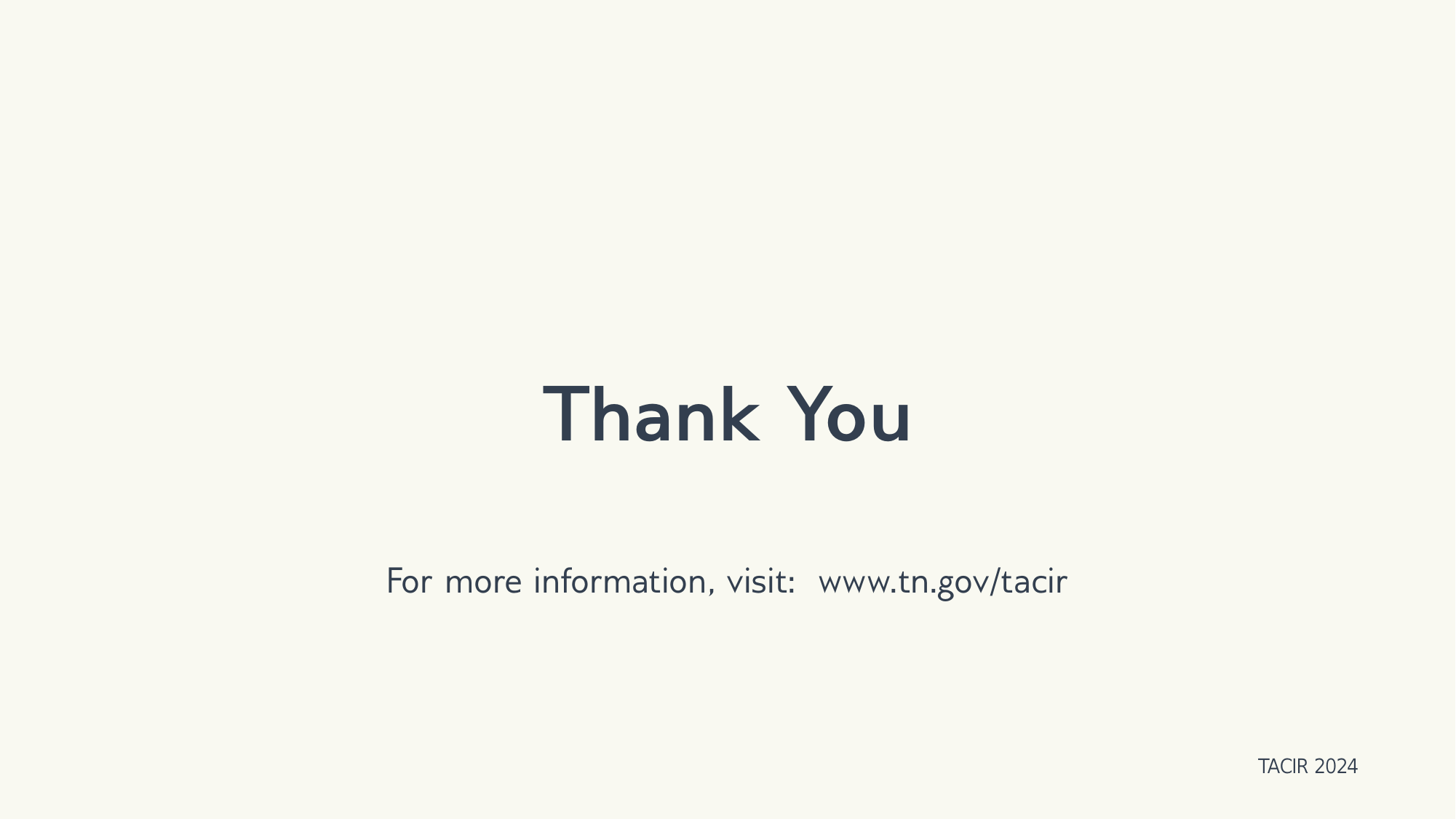

Thank You
For more information, visit:  www.tn.gov/tacir
TACIR 2024